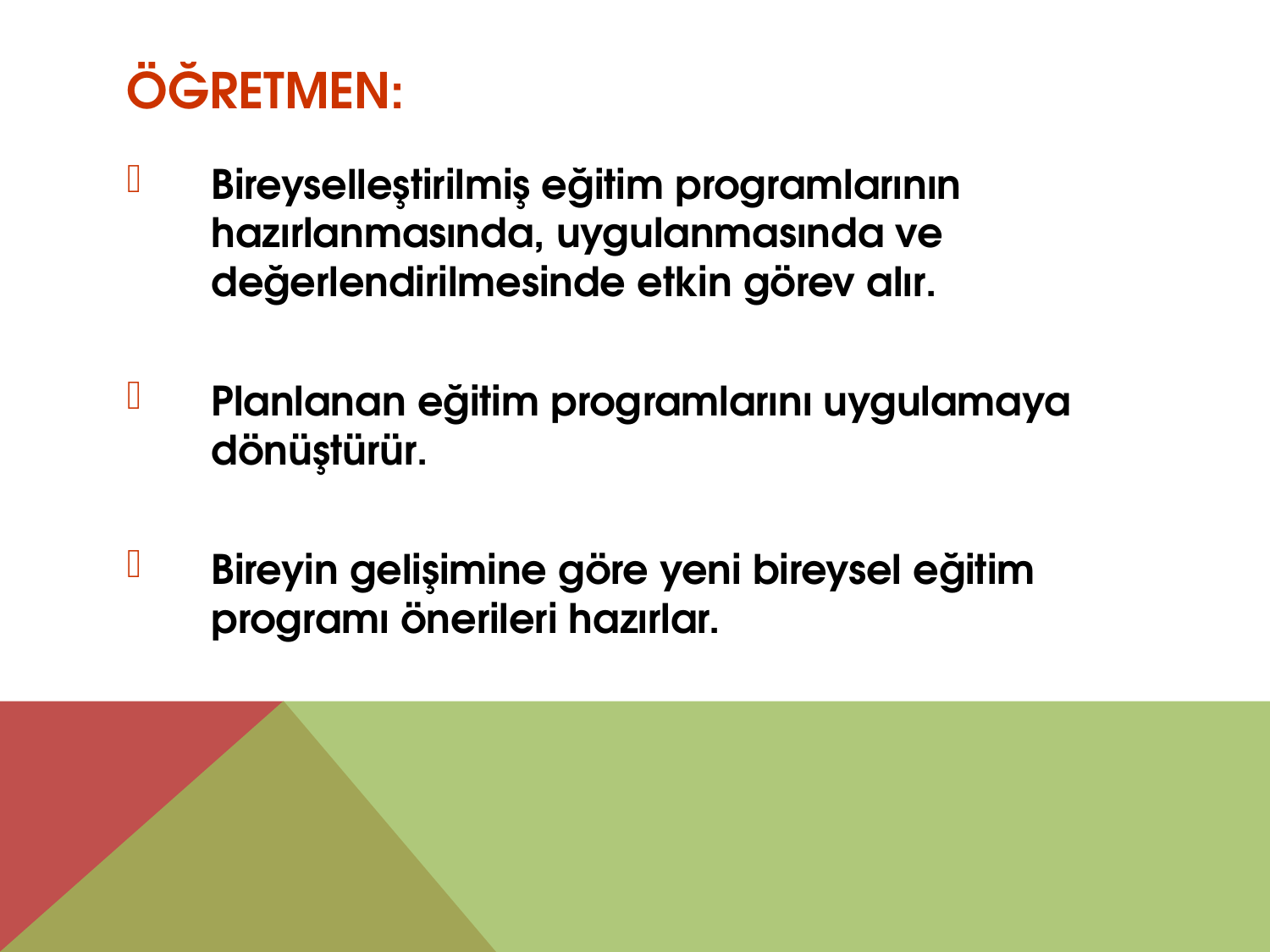

# Öğretmen:
Bireyselleştirilmiş eğitim programlarının hazırlanmasında, uygulanmasında ve değerlendirilmesinde etkin görev alır.

Planlanan eğitim programlarını uygulamaya dönüştürür.

Bireyin gelişimine göre yeni bireysel eğitim programı önerileri hazırlar.